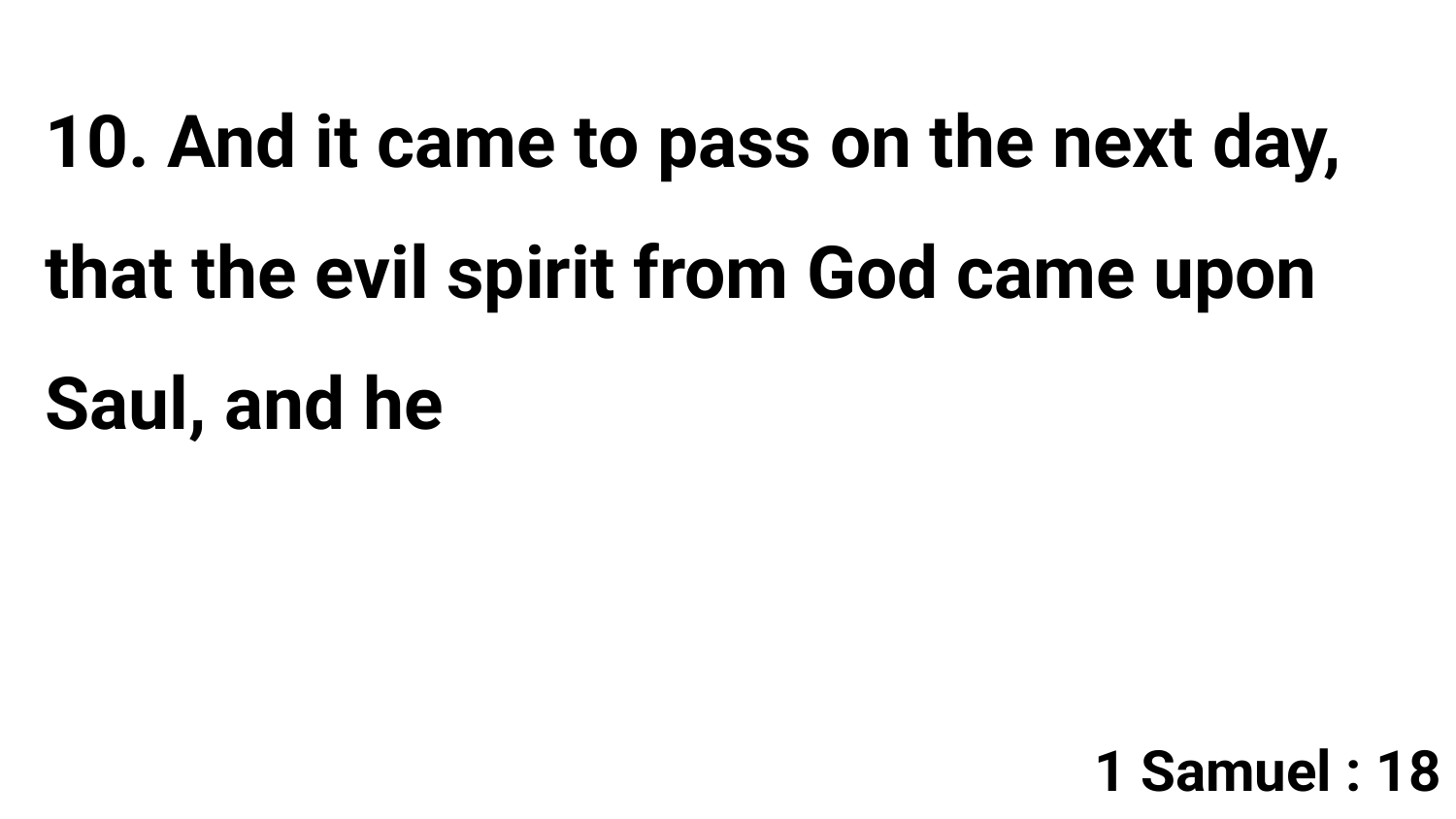

10. And it came to pass on the next day, that the evil spirit from God came upon Saul, and he
1 Samuel : 18